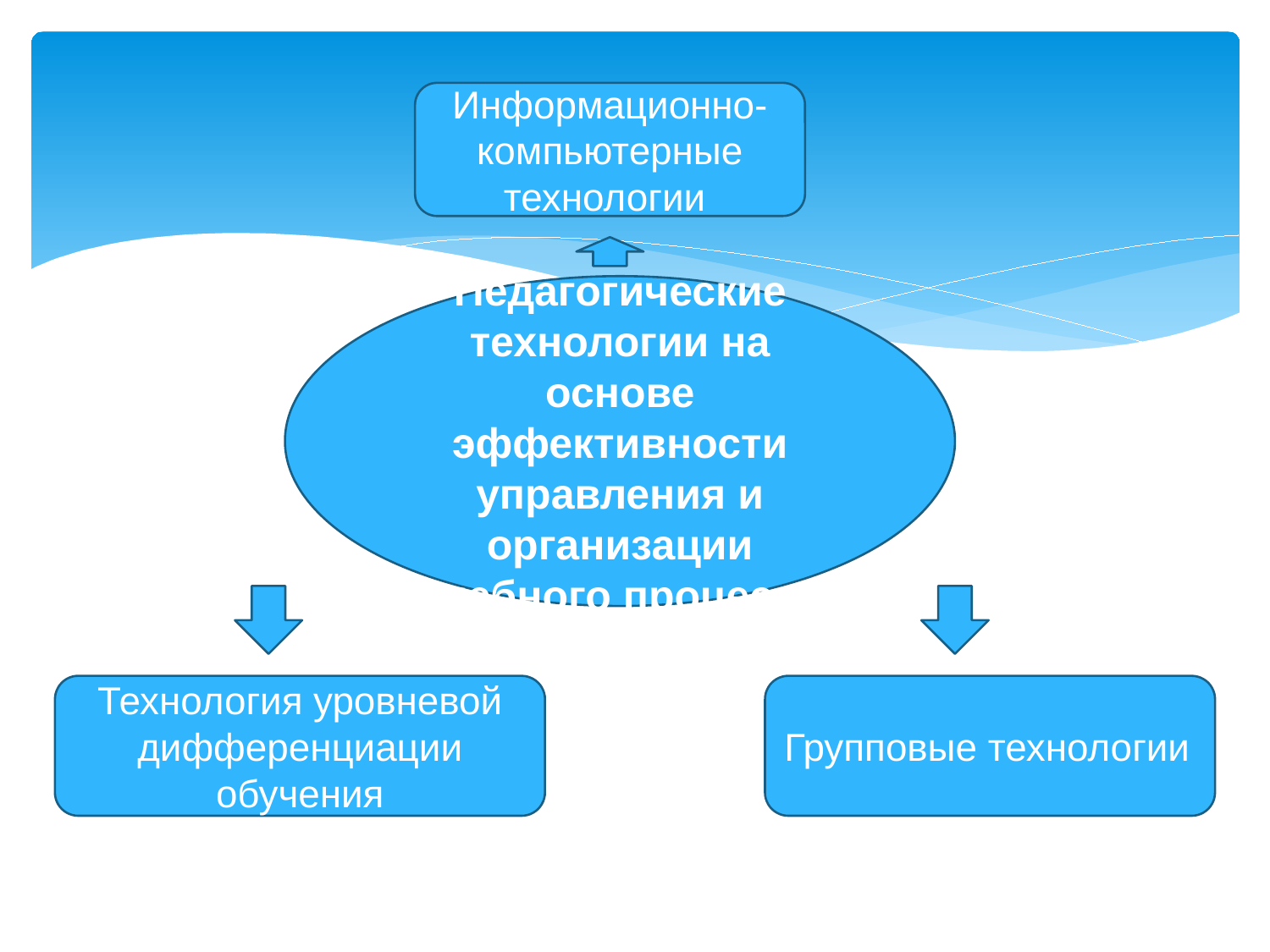

Информационно-компьютерные технологии

Педагогические технологии на основе эффективности управления и организации учебного процесса

Технология уровневой дифференциации обучения
Групповые технологии